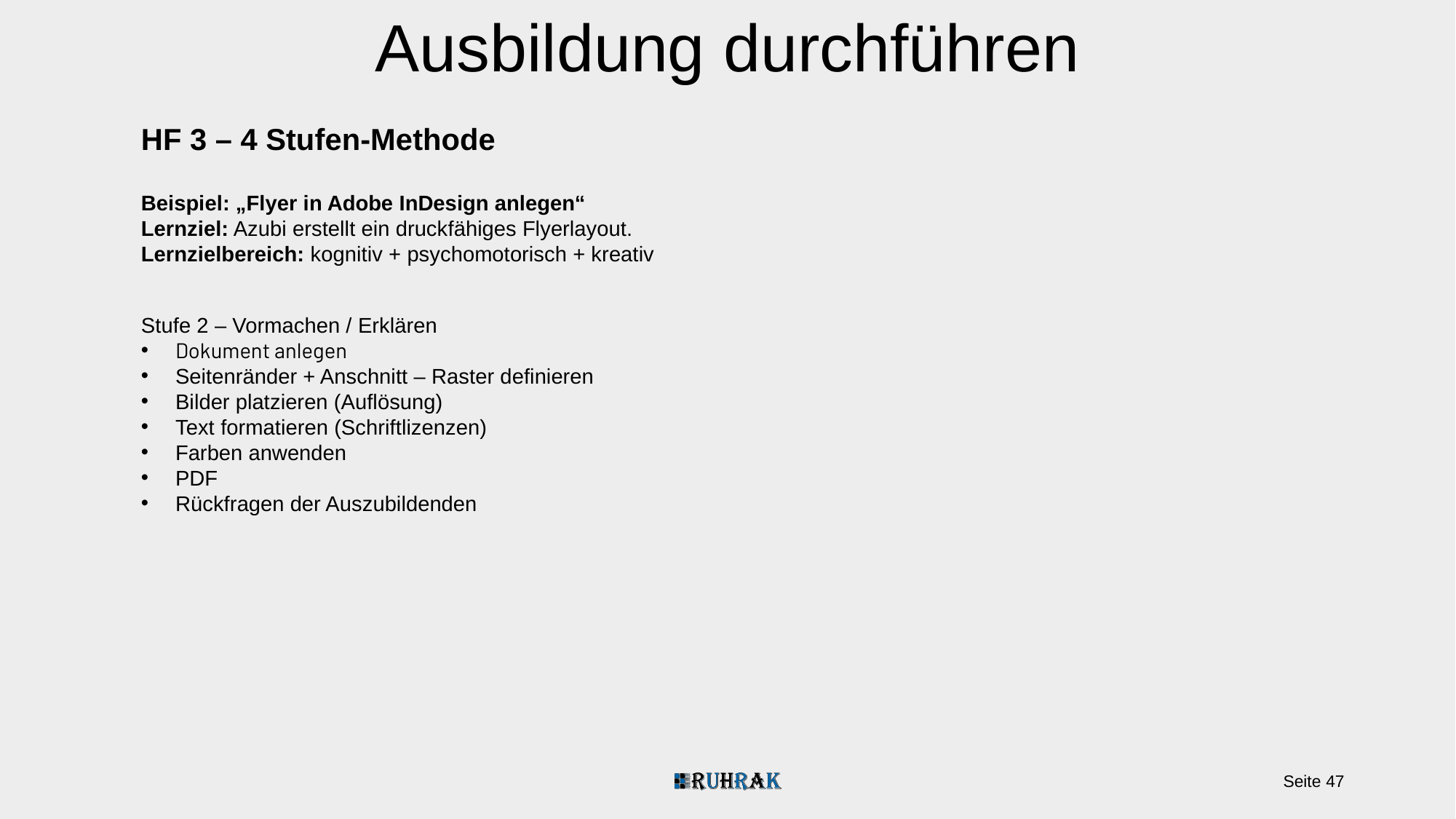

Ausbildung durchführen
HF 3 – 4 Stufen-Methode
Beispiel: „Flyer in Adobe InDesign anlegen“
Lernziel: Azubi erstellt ein druckfähiges Flyerlayout.
Lernzielbereich: kognitiv + psychomotorisch + kreativ
Stufe 2 – Vormachen / Erklären
Dokument anlegen
Seitenränder + Anschnitt – Raster definieren
Bilder platzieren (Auflösung)
Text formatieren (Schriftlizenzen)
Farben anwenden
PDF
Rückfragen der Auszubildenden
Seite 47